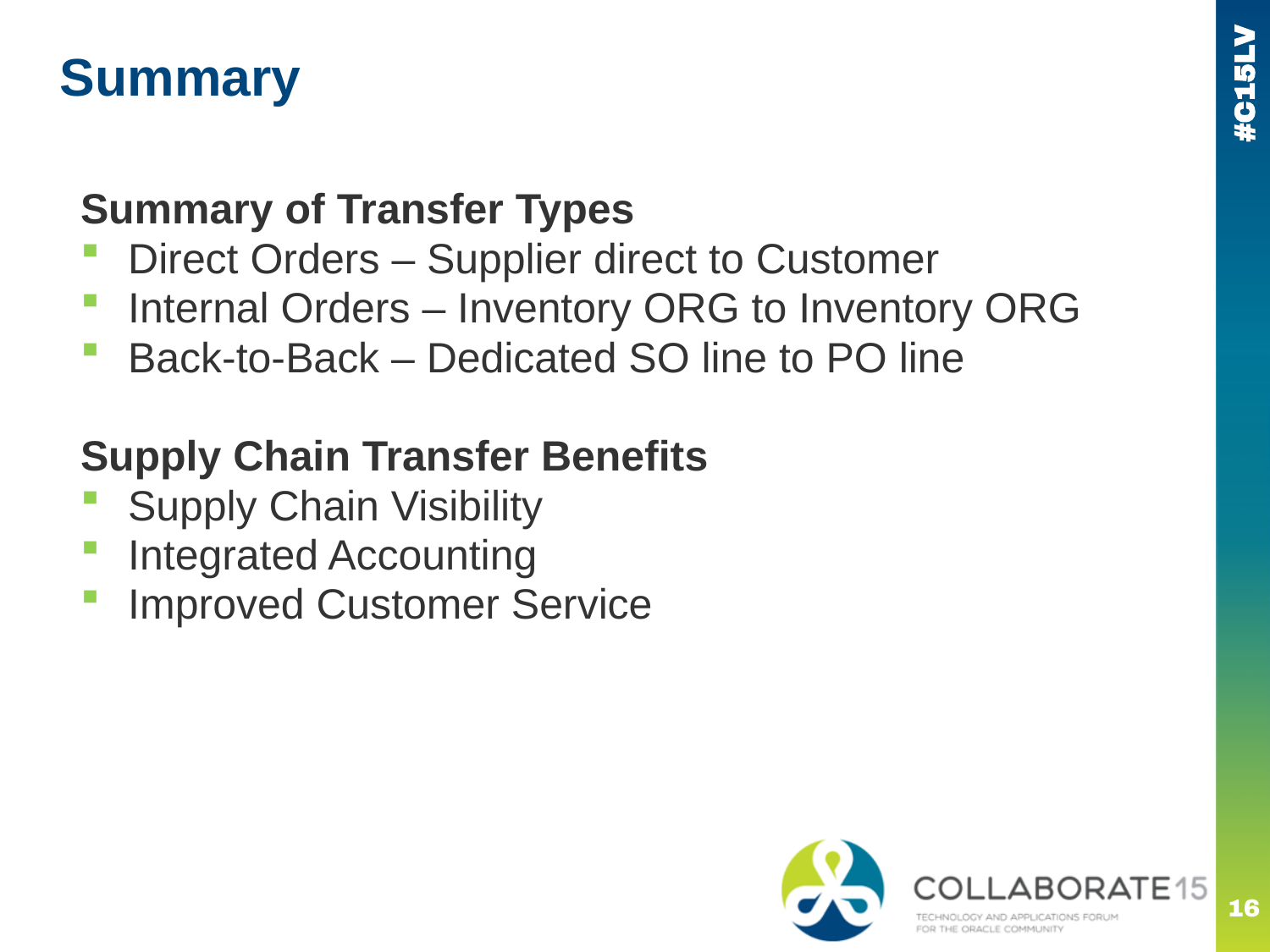

# Summary
Summary of Transfer Types
Direct Orders – Supplier direct to Customer
Internal Orders – Inventory ORG to Inventory ORG
Back-to-Back – Dedicated SO line to PO line

Supply Chain Transfer Benefits
Supply Chain Visibility
Integrated Accounting
Improved Customer Service
16